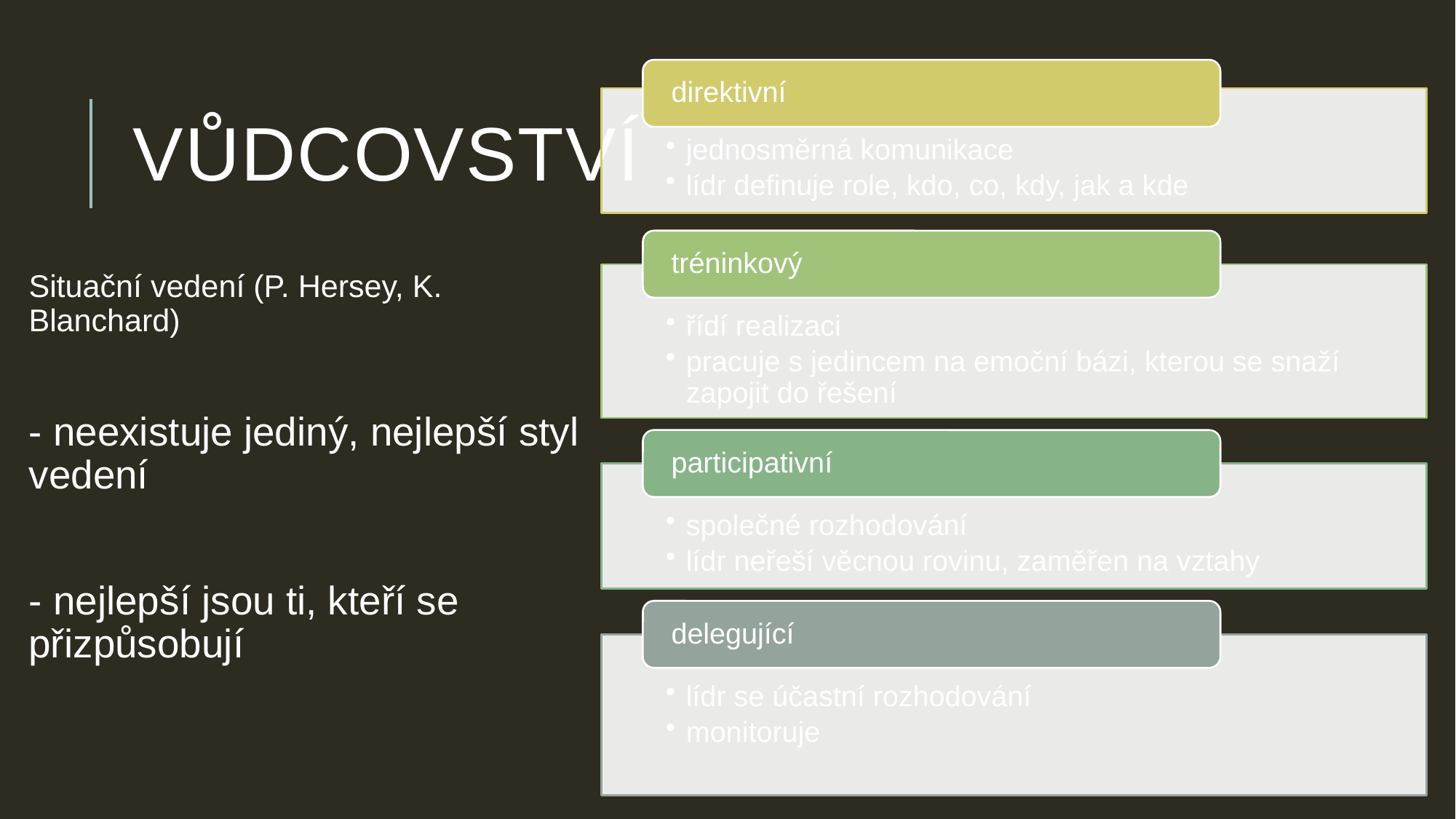

jednosměrná komunikace
lídr definuje role, kdo, co, kdy, jak a kde
direktivní
řídí realizaci
pracuje s jedincem na emoční bázi, kterou se snaží zapojit do řešení
tréninkový
společné rozhodování
lídr neřeší věcnou rovinu, zaměřen na vztahy
participativní
lídr se účastní rozhodování
monitoruje

delegující
# vůdcovství
Situační vedení (P. Hersey, K. Blanchard)

- neexistuje jediný, nejlepší styl vedení

- nejlepší jsou ti, kteří se přizpůsobují